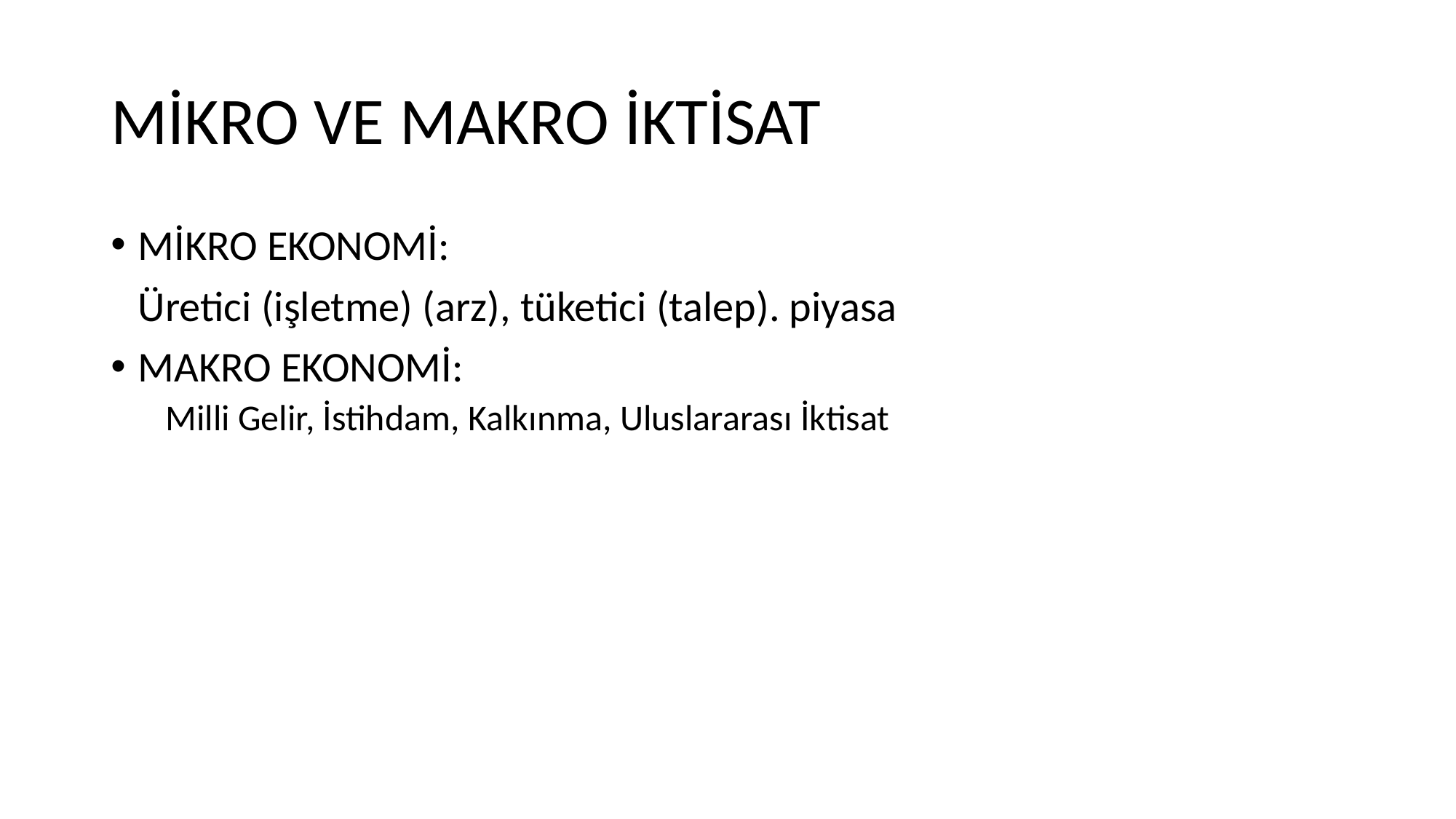

# MİKRO VE MAKRO İKTİSAT
MİKRO EKONOMİ:
	Üretici (işletme) (arz), tüketici (talep). piyasa
MAKRO EKONOMİ:
Milli Gelir, İstihdam, Kalkınma, Uluslararası İktisat